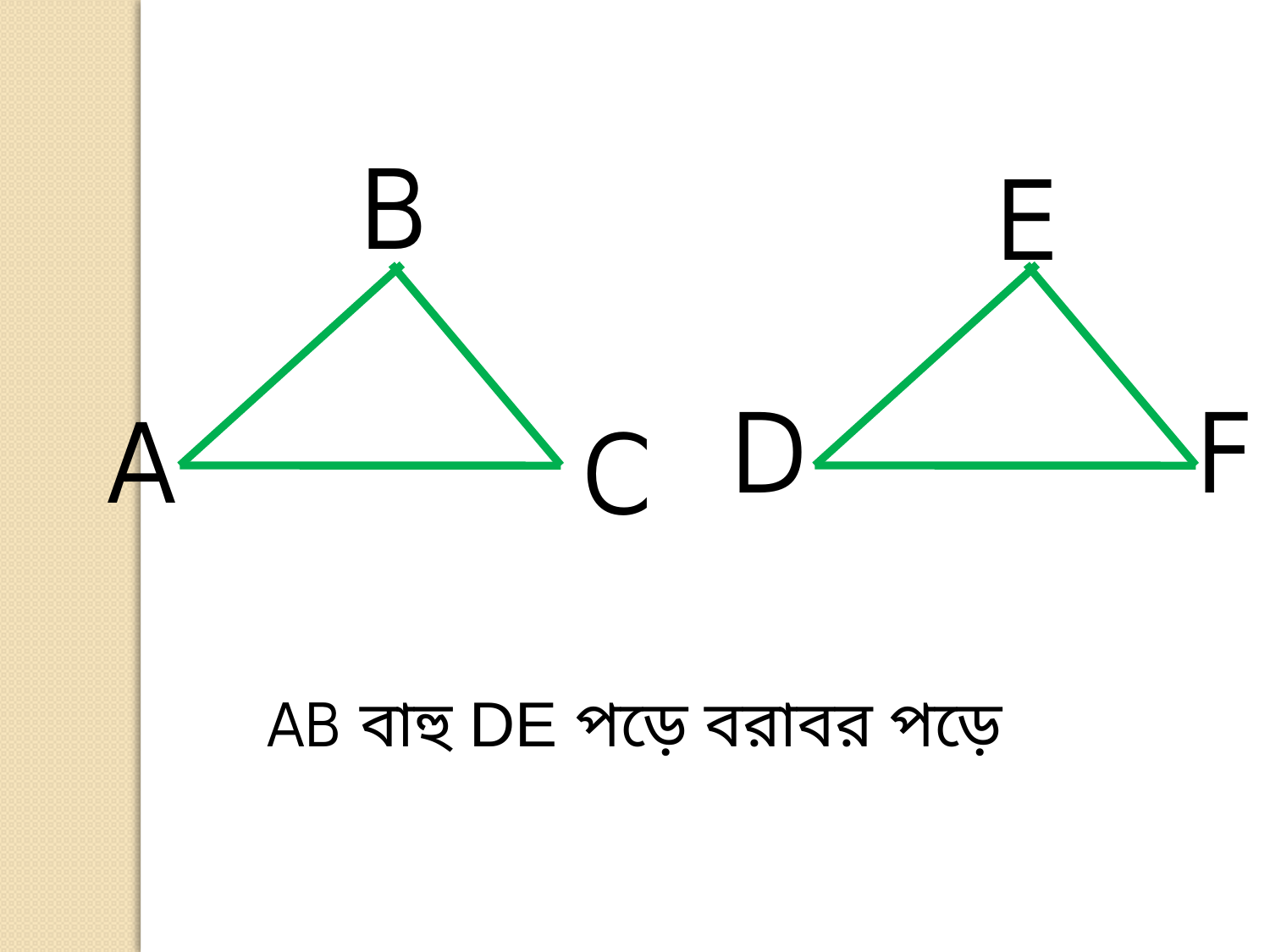

B
A
E
D
F
C
AB বাহু DE পড়ে বরাবর পড়ে